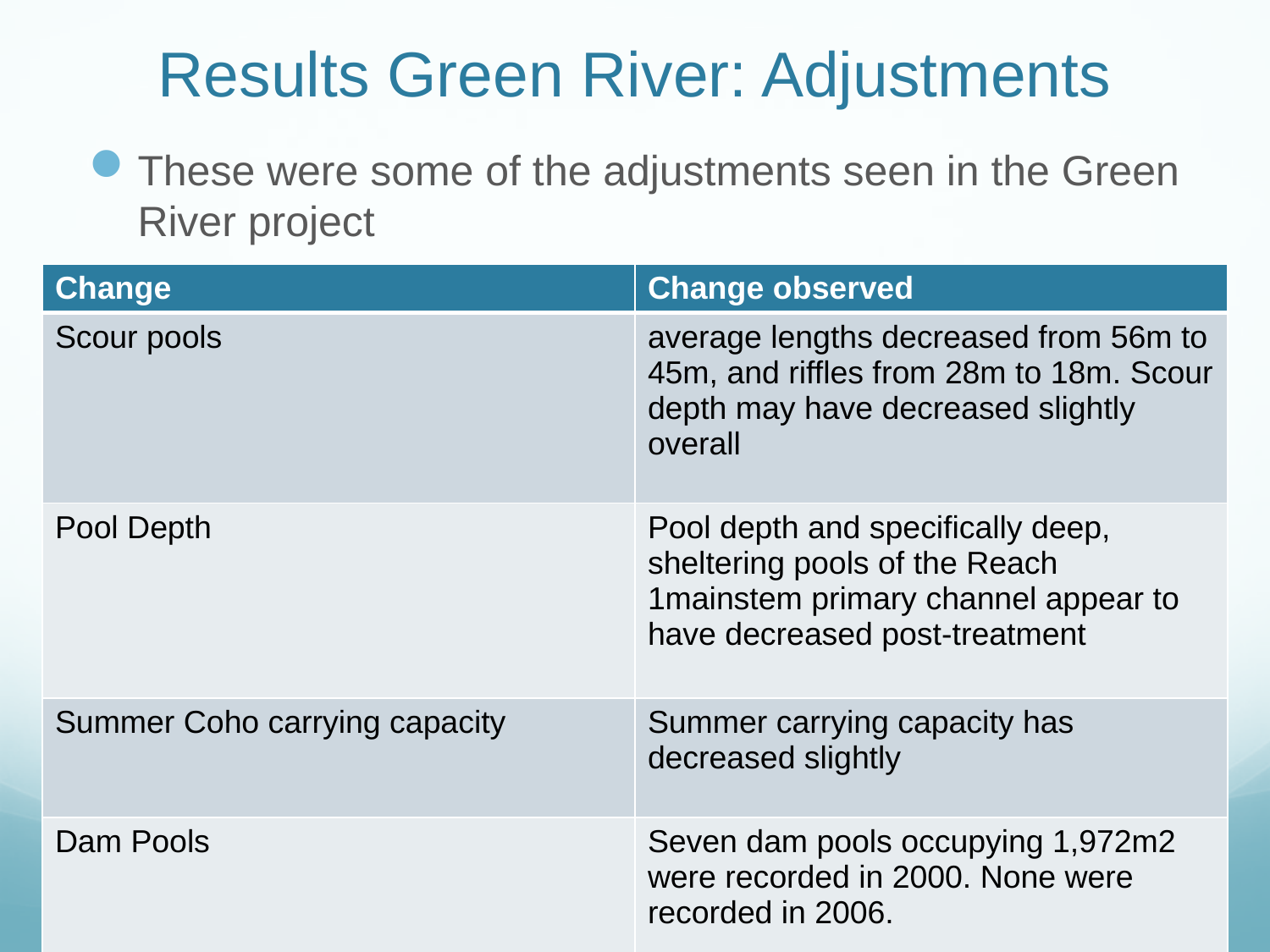

# Results Green River: Adjustments
These were some of the adjustments seen in the Green River project
| Change | Change observed |
| --- | --- |
| Scour pools | average lengths decreased from 56m to 45m, and riffles from 28m to 18m. Scour depth may have decreased slightly overall |
| Pool Depth | Pool depth and specifically deep, sheltering pools of the Reach 1mainstem primary channel appear to have decreased post-treatment |
| Summer Coho carrying capacity | Summer carrying capacity has decreased slightly |
| Dam Pools | Seven dam pools occupying 1,972m2 were recorded in 2000. None were recorded in 2006. |